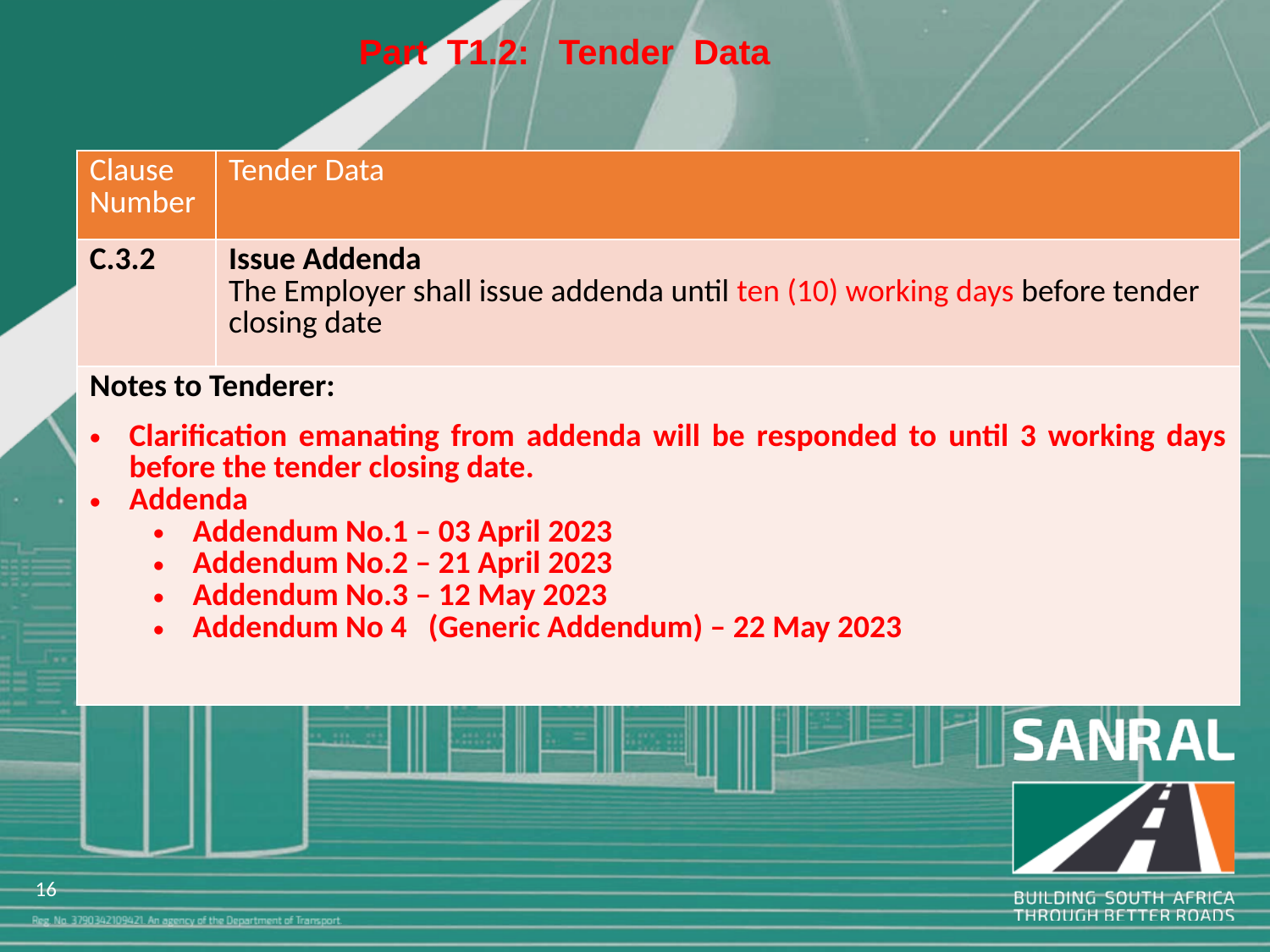

Part  T1.2:   Tender  Data
| Clause Number | Tender Data |
| --- | --- |
| C.3.2 | Issue Addenda The Employer shall issue addenda until ten (10) working days before tender closing date |
| Notes to Tenderer: Clarification emanating from addenda will be responded to until 3 working days before the tender closing date. Addenda Addendum No.1 – 03 April 2023 Addendum No.2 – 21 April 2023 Addendum No.3 – 12 May 2023 Addendum No 4 (Generic Addendum) – 22 May 2023 |  |